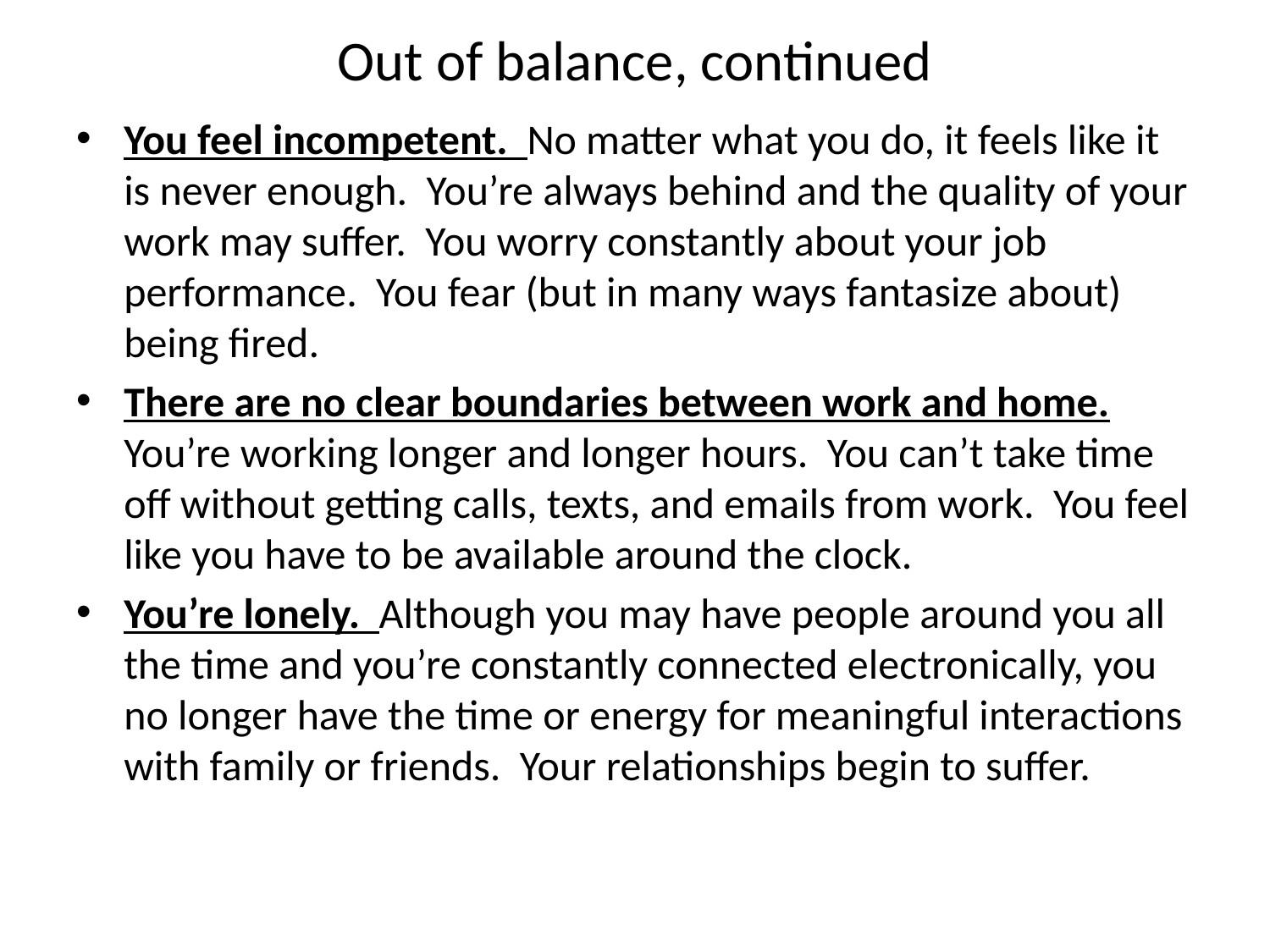

# Out of balance, continued
You feel incompetent.  No matter what you do, it feels like it is never enough.  You’re always behind and the quality of your work may suffer.  You worry constantly about your job performance.  You fear (but in many ways fantasize about) being fired.
There are no clear boundaries between work and home.  You’re working longer and longer hours.  You can’t take time off without getting calls, texts, and emails from work.  You feel like you have to be available around the clock.
You’re lonely.  Although you may have people around you all the time and you’re constantly connected electronically, you no longer have the time or energy for meaningful interactions with family or friends.  Your relationships begin to suffer.